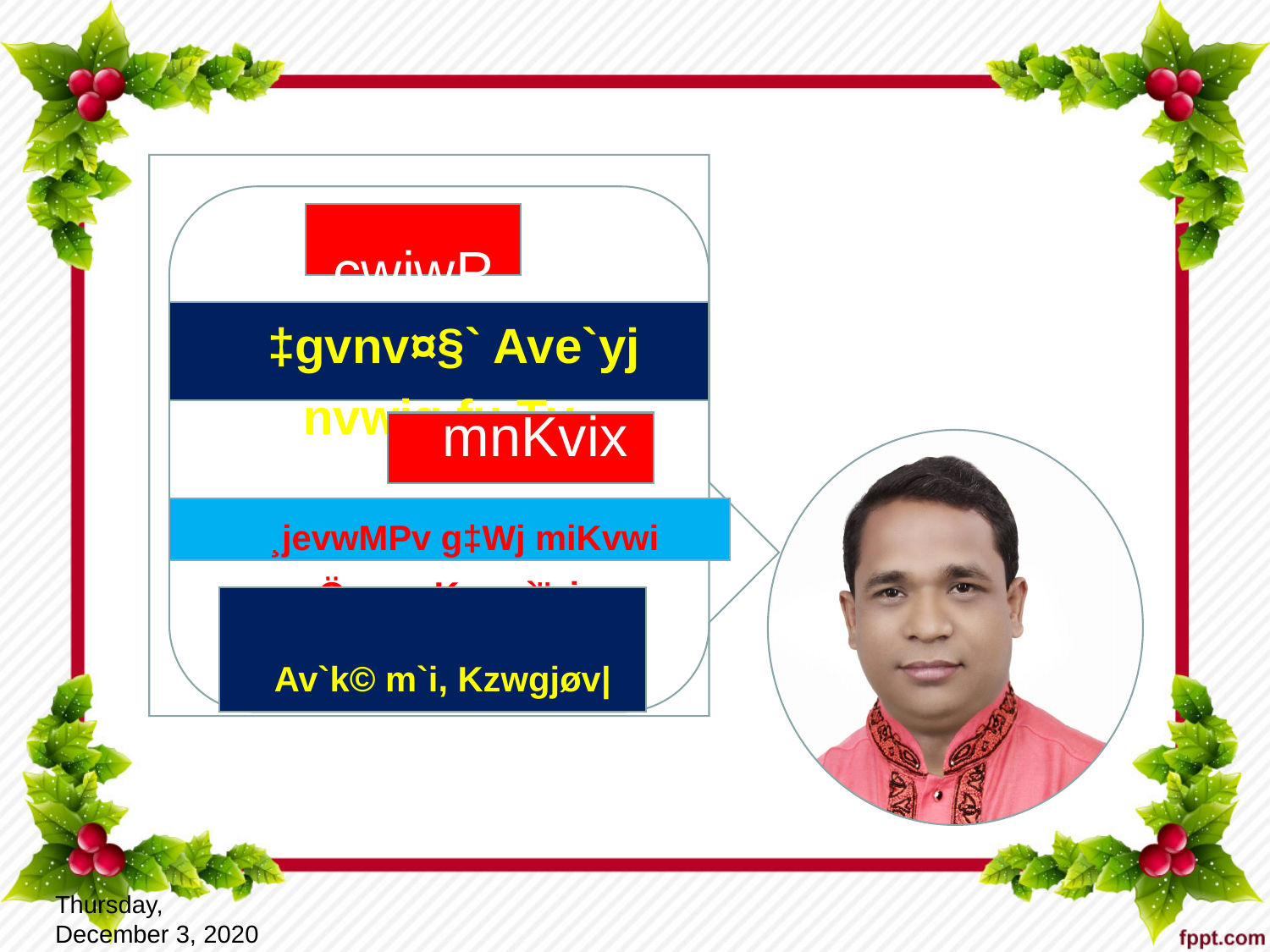

cwiwPwZ
 ‡gvnv¤§` Ave`yj nvwjg fu‚Tv
 mnKvix wkÿK
 ¸jevwMPv g‡Wj miKvwi cÖv_wgK  we`¨vjq
 Av`k© m`i, Kzwgjøv|

Thursday, December 3, 2020